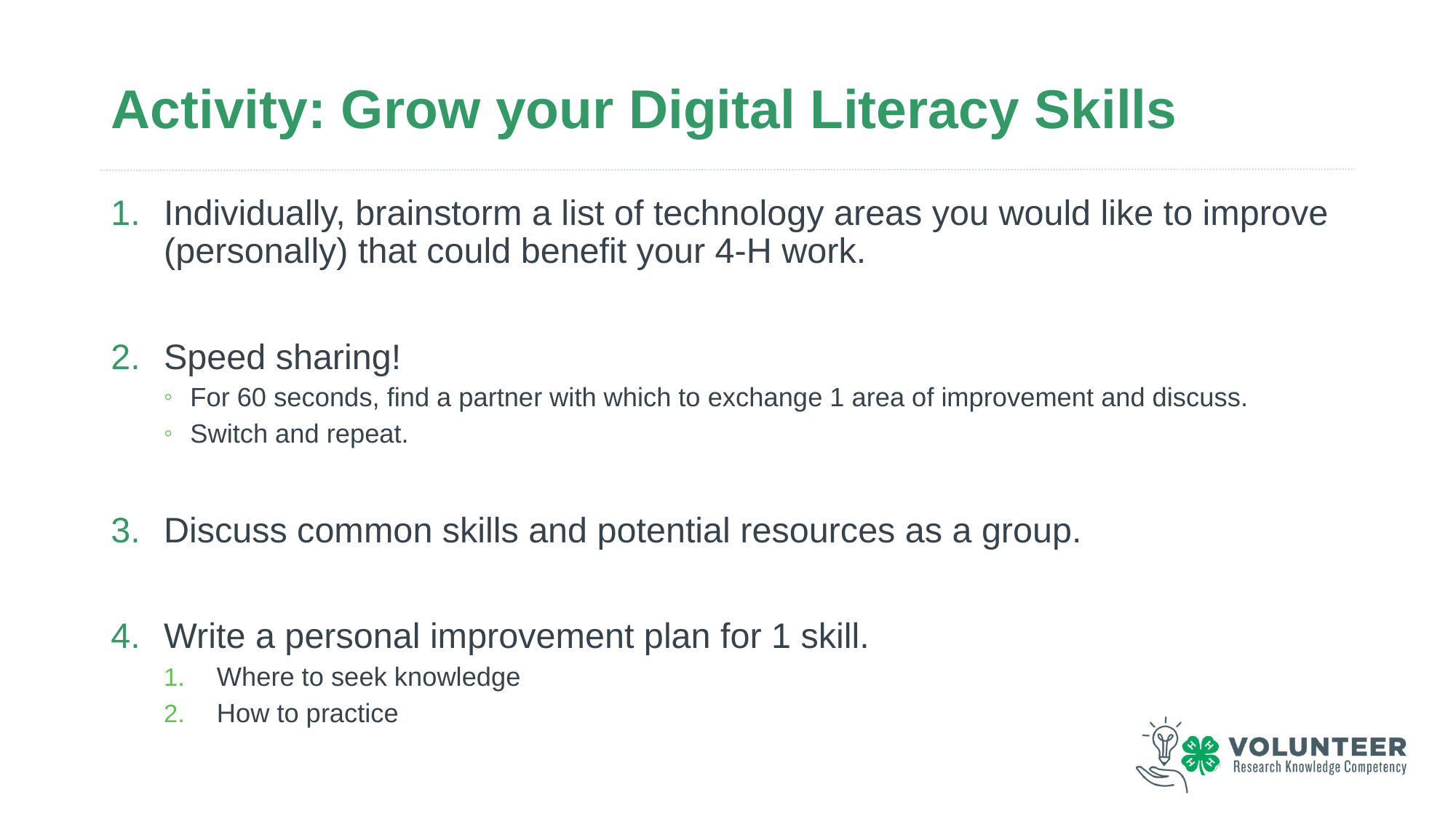

# Activity: Grow your Digital Literacy Skills
Individually, brainstorm a list of technology areas you would like to improve (personally) that could benefit your 4-H work.

Speed sharing!
For 60 seconds, find a partner with which to exchange 1 area of improvement and discuss.
Switch and repeat.

Discuss common skills and potential resources as a group.

Write a personal improvement plan for 1 skill.
Where to seek knowledge
How to practice